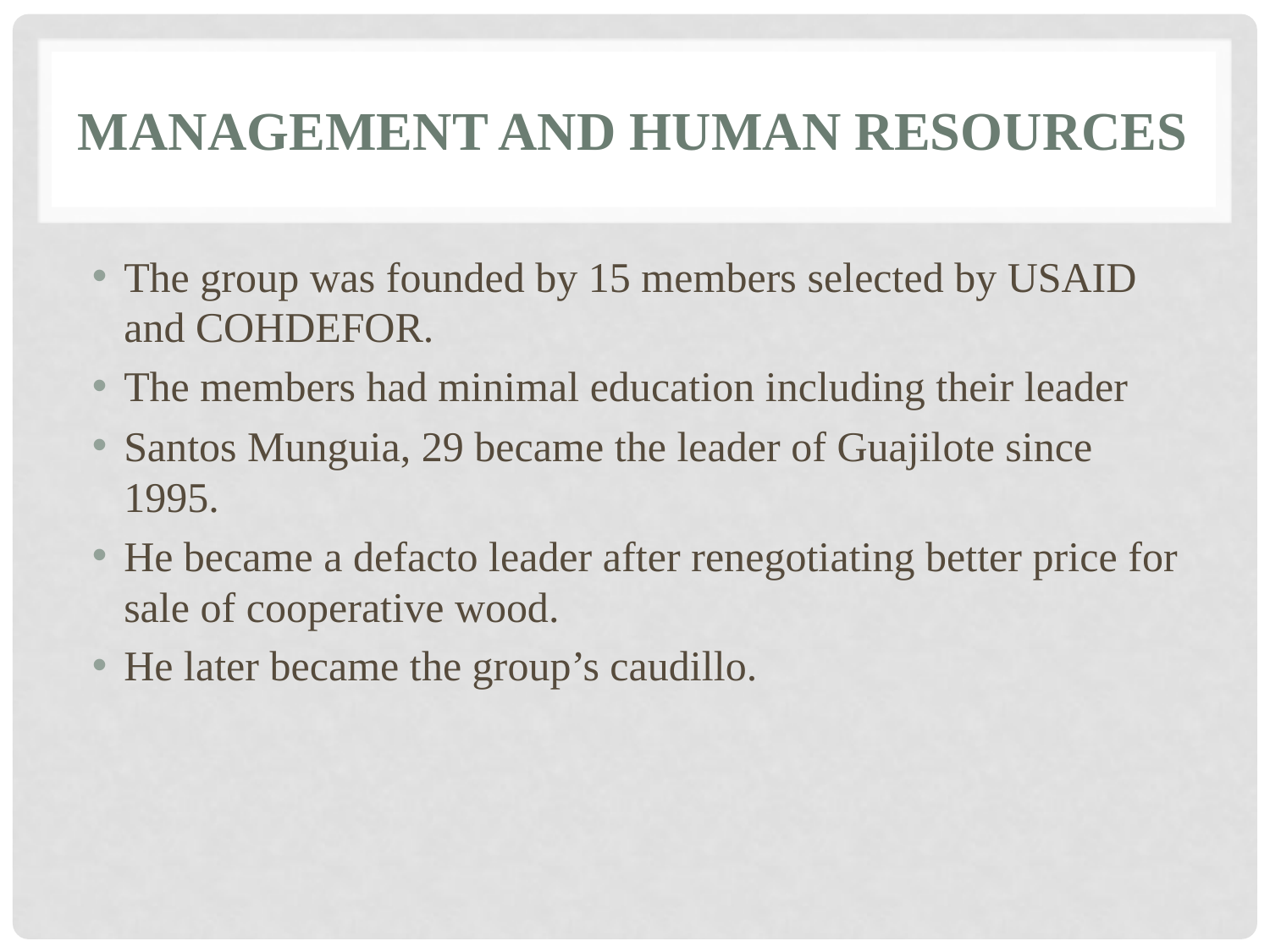

# Management and Human Resources
The group was founded by 15 members selected by USAID and COHDEFOR.
The members had minimal education including their leader
Santos Munguia, 29 became the leader of Guajilote since 1995.
He became a defacto leader after renegotiating better price for sale of cooperative wood.
He later became the group’s caudillo.